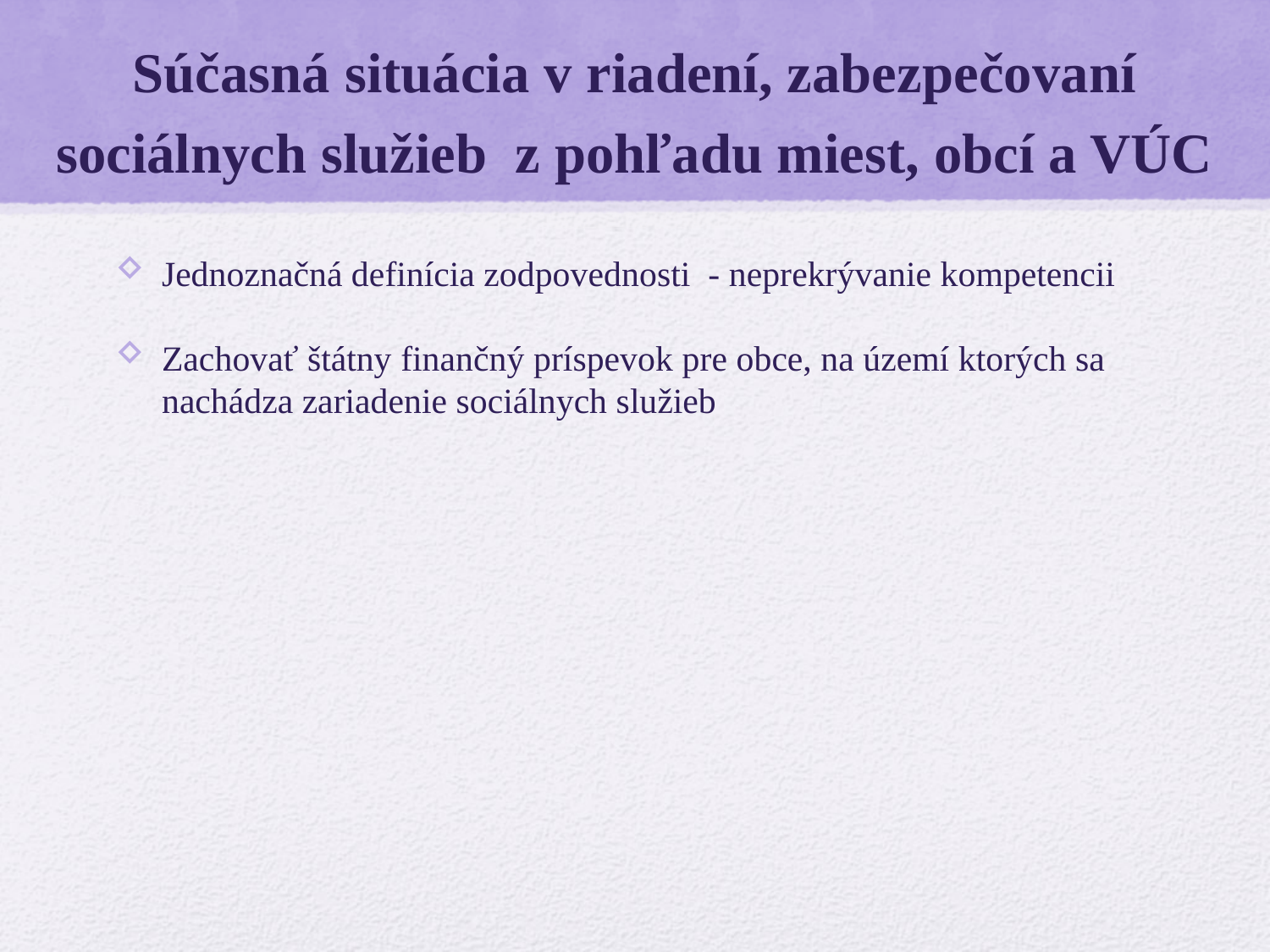

# Súčasná situácia v riadení, zabezpečovaní sociálnych služieb  z pohľadu miest, obcí a VÚC
Jednoznačná definícia zodpovednosti  - neprekrývanie kompetencii
Zachovať štátny finančný príspevok pre obce, na území ktorých sa nachádza zariadenie sociálnych služieb